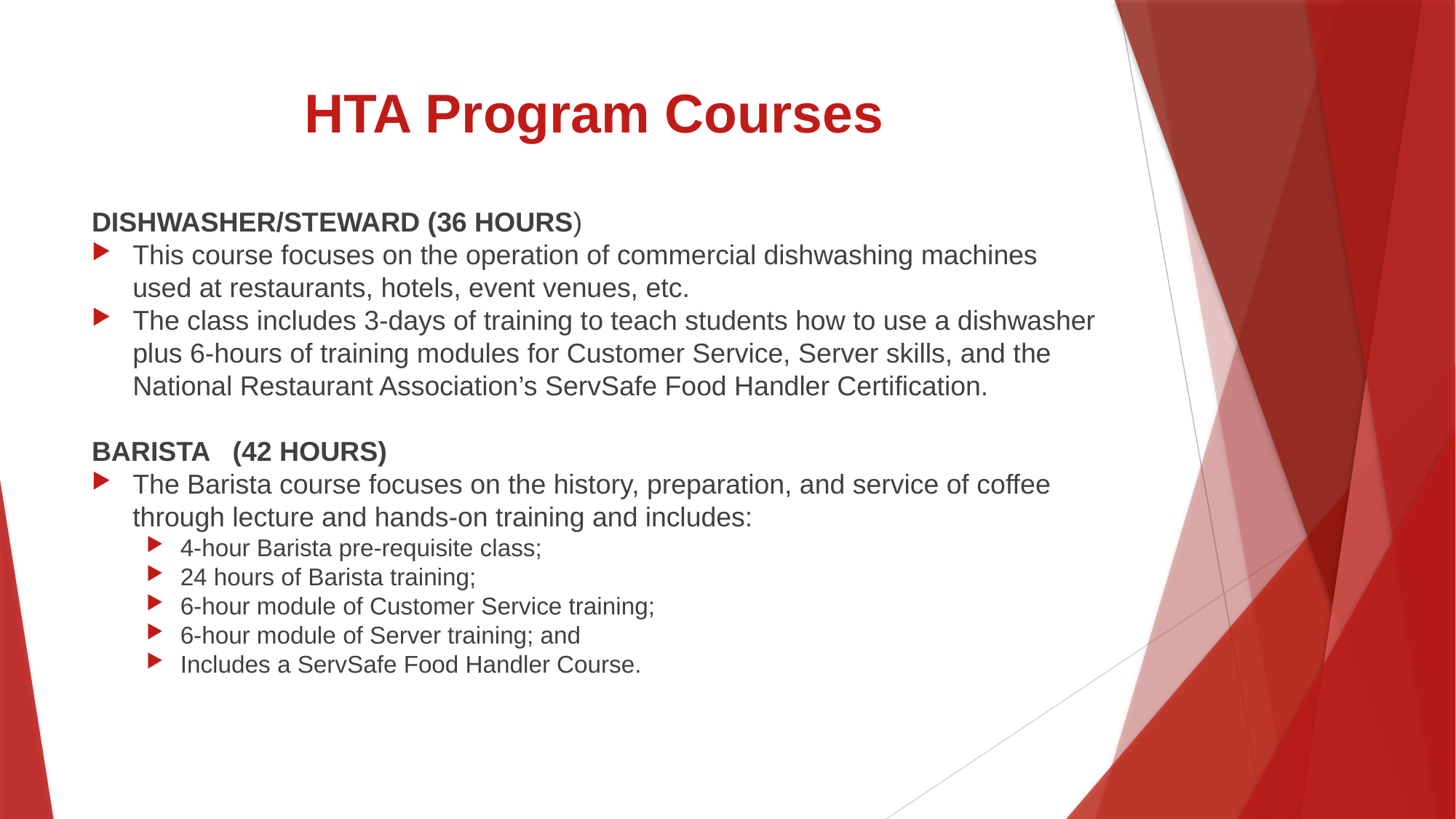

# HTA Program Courses
DISHWASHER/STEWARD (36 HOURS)
This course focuses on the operation of commercial dishwashing machines used at restaurants, hotels, event venues, etc.
The class includes 3-days of training to teach students how to use a dishwasher plus 6-hours of training modules for Customer Service, Server skills, and the National Restaurant Association’s ServSafe Food Handler Certification.

BARISTA   (42 HOURS)
The Barista course focuses on the history, preparation, and service of coffee through lecture and hands-on training and includes:
4-hour Barista pre-requisite class;
24 hours of Barista training;
6-hour module of Customer Service training;
6-hour module of Server training; and
Includes a ServSafe Food Handler Course.